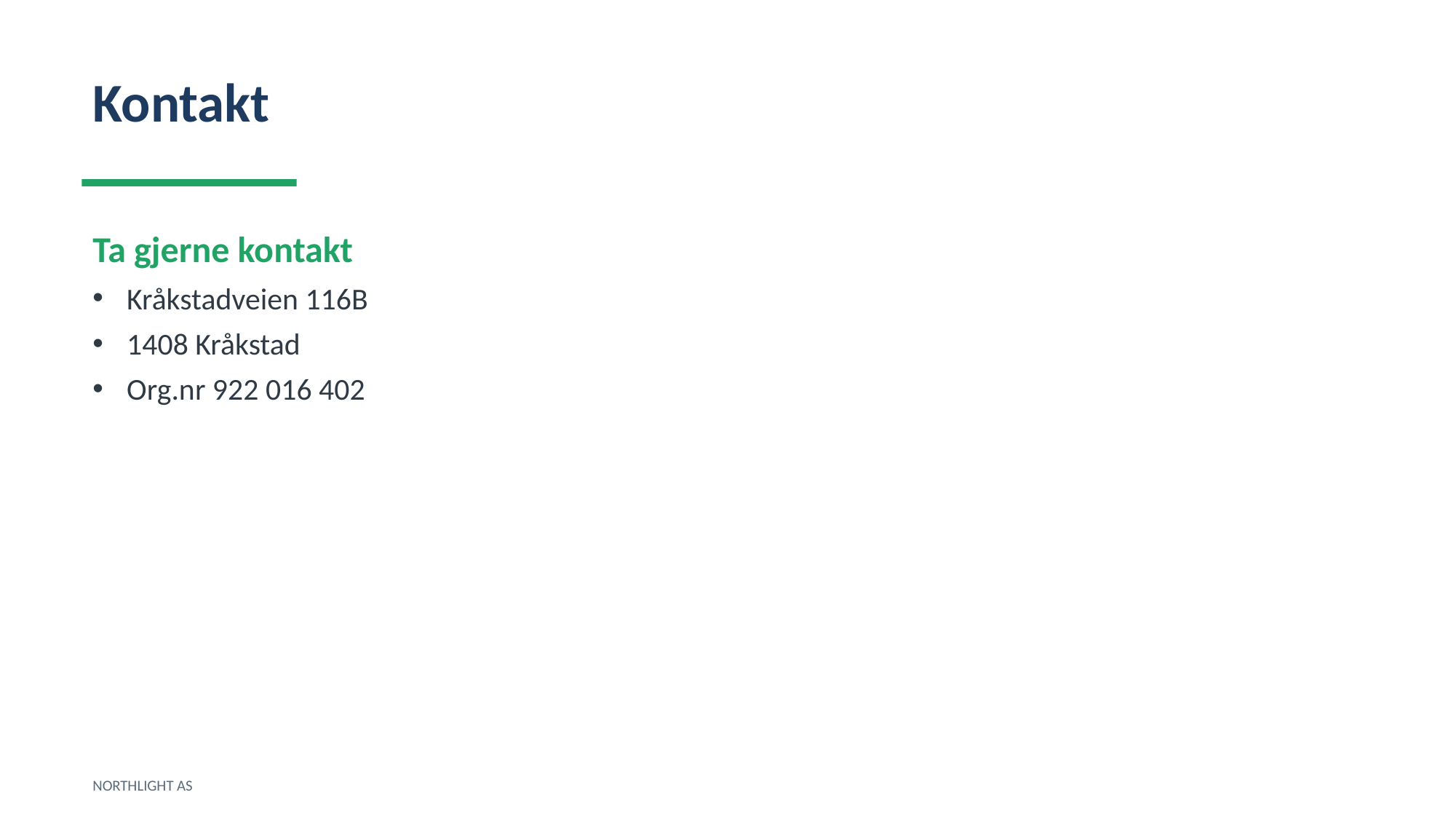

Kontakt

Ta gjerne kontakt
Kråkstadveien 116B
1408 Kråkstad
Org.nr 922 016 402
NORTHLIGHT AS